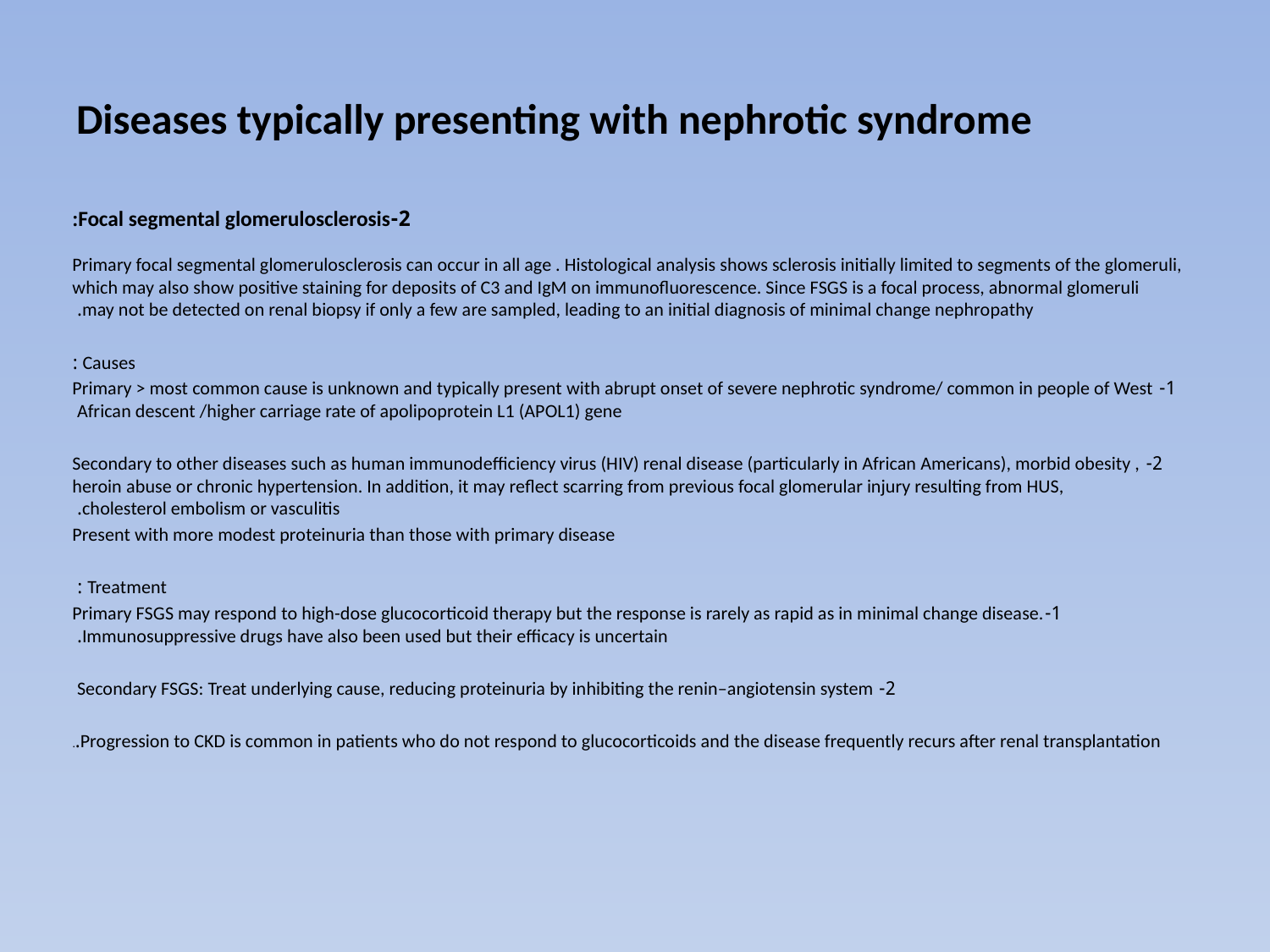

# Diseases typically presenting with nephrotic syndrome
2-Focal segmental glomerulosclerosis:

Primary focal segmental glomerulosclerosis can occur in all age . Histological analysis shows sclerosis initially limited to segments of the glomeruli, which may also show positive staining for deposits of C3 and IgM on immunofluorescence. Since FSGS is a focal process, abnormal glomeruli may not be detected on renal biopsy if only a few are sampled, leading to an initial diagnosis of minimal change nephropathy.

Causes :
1- Primary > most common cause is unknown and typically present with abrupt onset of severe nephrotic syndrome/ common in people of West African descent /higher carriage rate of apolipoprotein L1 (APOL1) gene

2- Secondary to other diseases such as human immunodefficiency virus (HIV) renal disease (particularly in African Americans), morbid obesity , heroin abuse or chronic hypertension. In addition, it may reflect scarring from previous focal glomerular injury resulting from HUS, cholesterol embolism or vasculitis.
Present with more modest proteinuria than those with primary disease

Treatment :
1-Primary FSGS may respond to high-dose glucocorticoid therapy but the response is rarely as rapid as in minimal change disease. Immunosuppressive drugs have also been used but their efficacy is uncertain.

2- Secondary FSGS: Treat underlying cause, reducing proteinuria by inhibiting the renin–angiotensin system

Progression to CKD is common in patients who do not respond to glucocorticoids and the disease frequently recurs after renal transplantation..